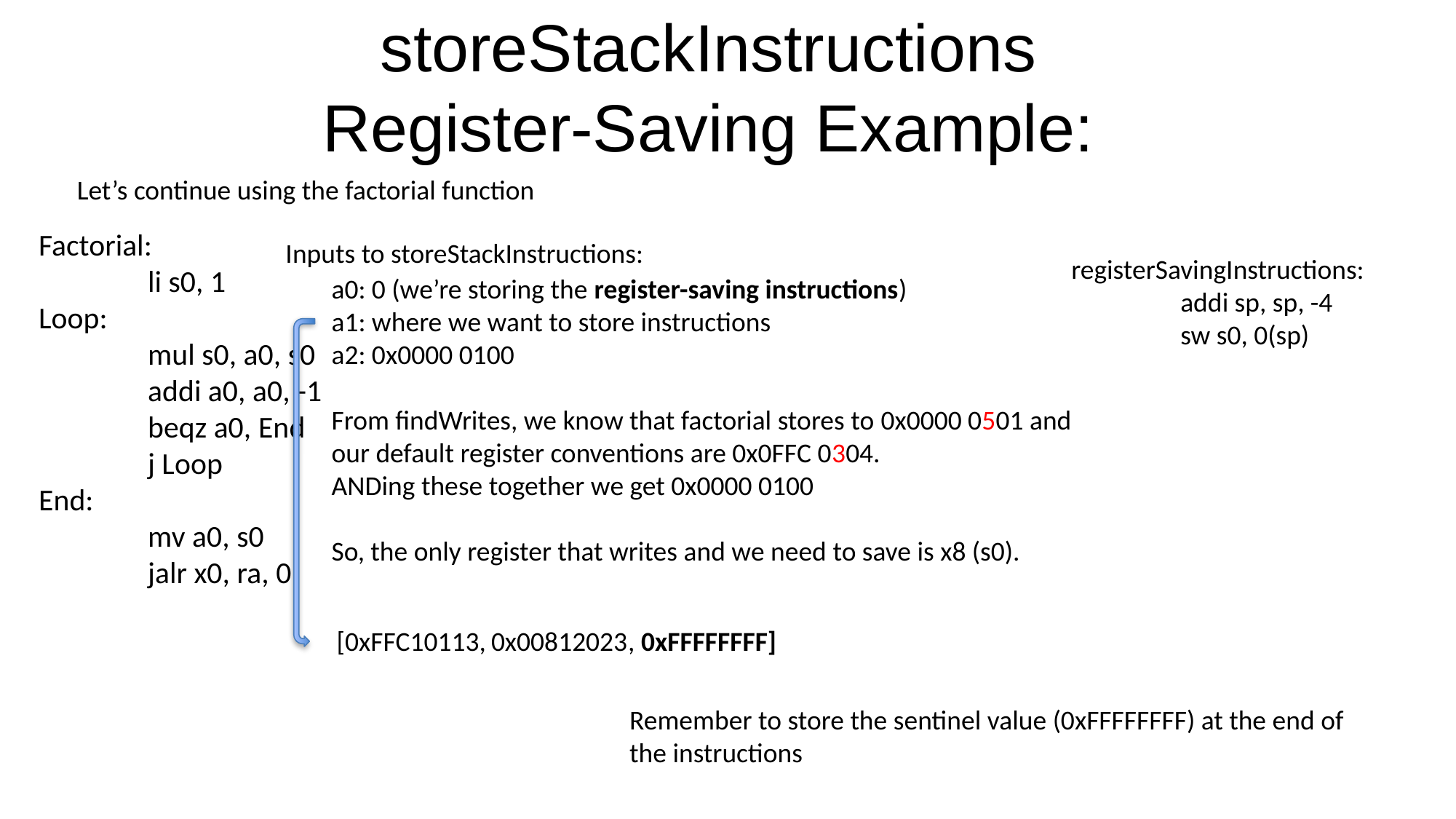

storeStackInstructions Register-Saving Example:
Let’s continue using the factorial function
Factorial:
	li s0, 1
Loop:
	mul s0, a0, s0
	addi a0, a0, -1
	beqz a0, End
	j Loop
End:
	mv a0, s0
	jalr x0, ra, 0
Inputs to storeStackInstructions:
registerSavingInstructions:
	addi sp, sp, -4
	sw s0, 0(sp)
a0: 0 (we’re storing the register-saving instructions)
a1: where we want to store instructions
a2: 0x0000 0100

From findWrites, we know that factorial stores to 0x0000 0501 and our default register conventions are 0x0FFC 0304.
ANDing these together we get 0x0000 0100

So, the only register that writes and we need to save is x8 (s0).

0x00812023
[0xFFC10113,
, 0xFFFFFFFF]
Remember to store the sentinel value (0xFFFFFFFF) at the end of the instructions